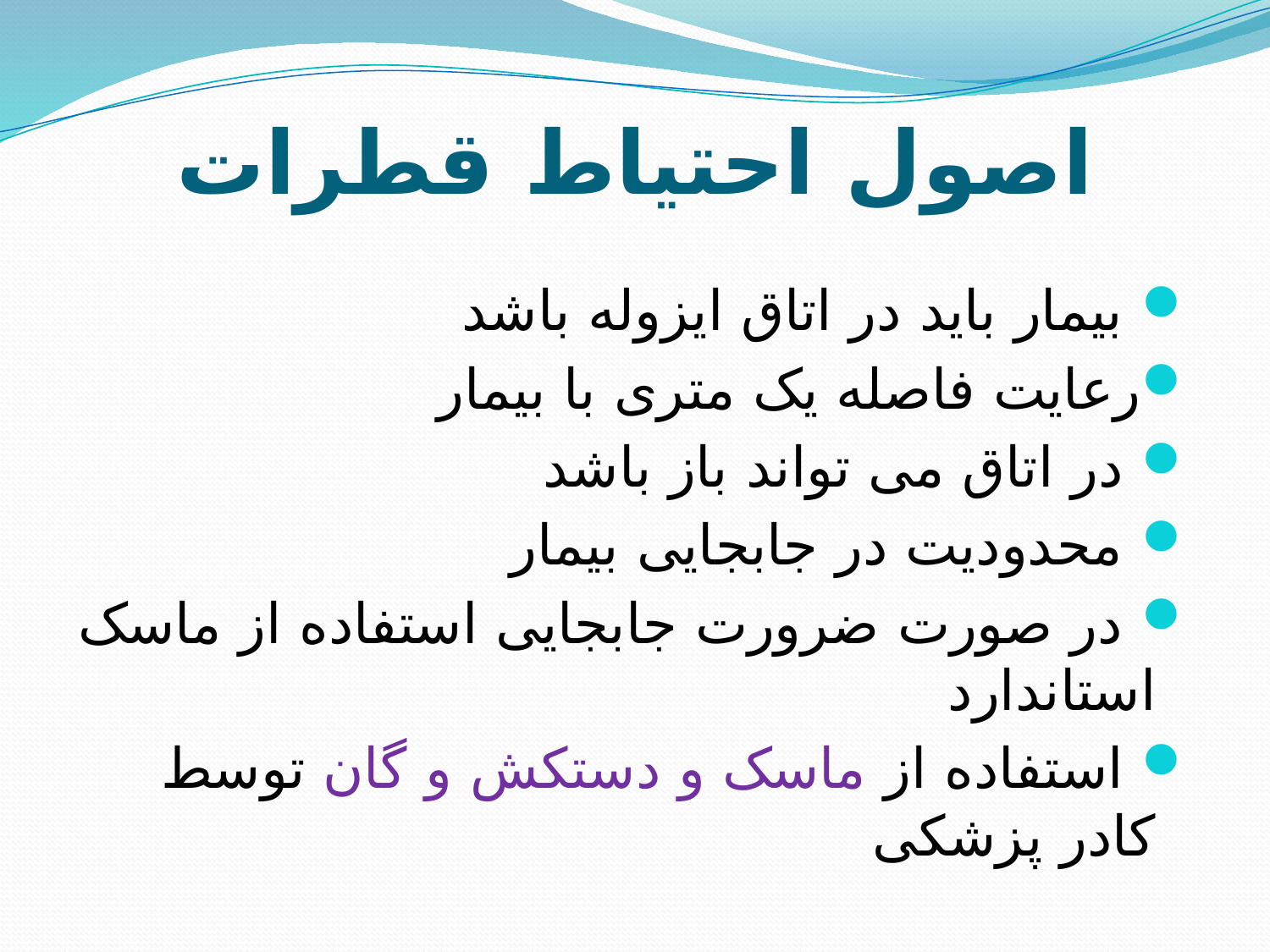

# اصول احتیاط قطرات
 بیمار باید در اتاق ایزوله باشد
رعایت فاصله یک متری با بیمار
 در اتاق می تواند باز باشد
 محدودیت در جابجایی بیمار
 در صورت ضرورت جابجایی استفاده از ماسک استاندارد
 استفاده از ماسک و دستکش و گان توسط کادر پزشکی